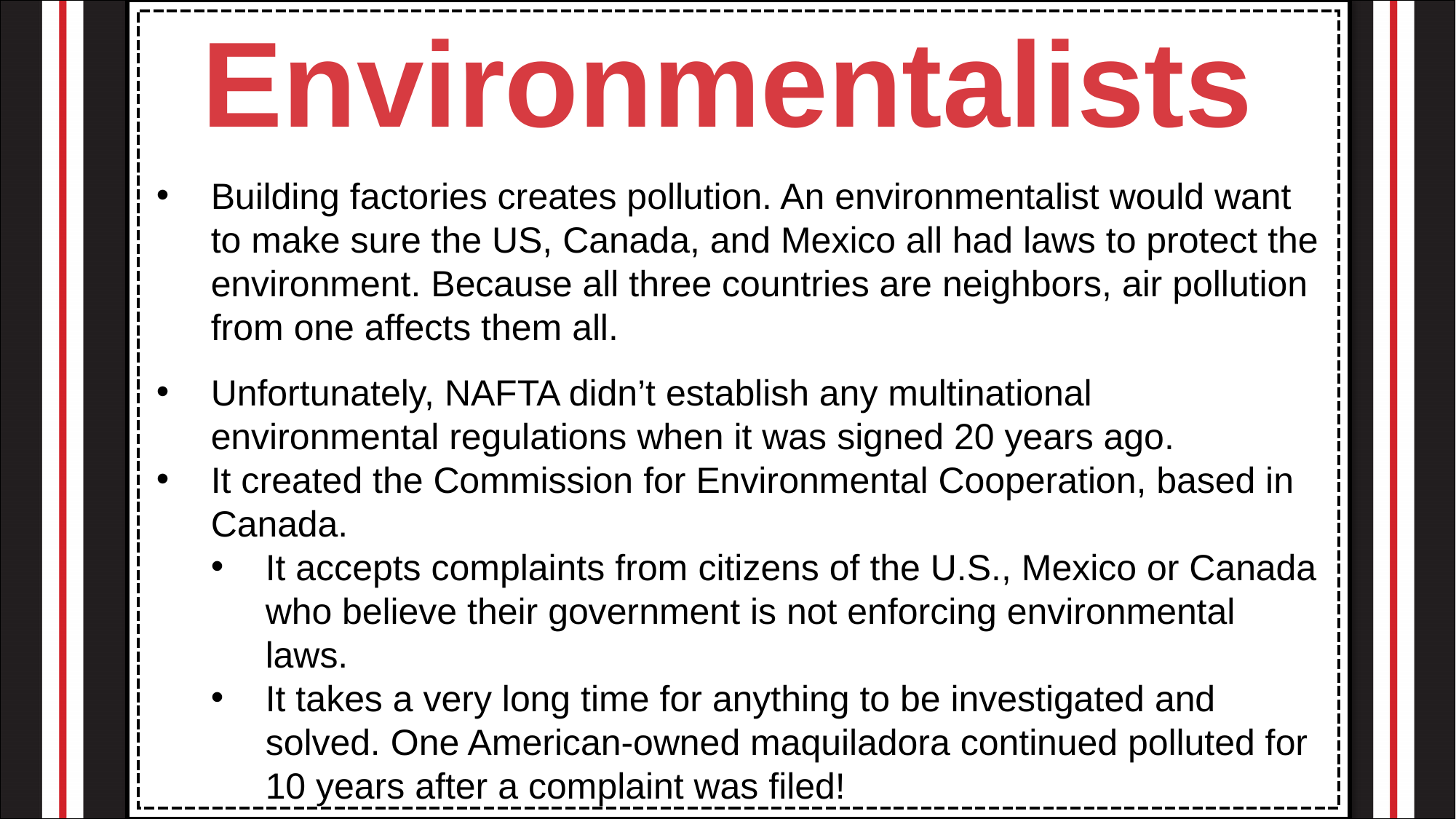

Environmentalists

Building factories creates pollution. An environmentalist would want to make sure the US, Canada, and Mexico all had laws to protect the environment. Because all three countries are neighbors, air pollution from one affects them all.

Unfortunately, NAFTA didn’t establish any multinational environmental regulations when it was signed 20 years ago.
It created the Commission for Environmental Cooperation, based in Canada.
It accepts complaints from citizens of the U.S., Mexico or Canada who believe their government is not enforcing environmental laws.
It takes a very long time for anything to be investigated and solved. One American-owned maquiladora continued polluted for 10 years after a complaint was filed!